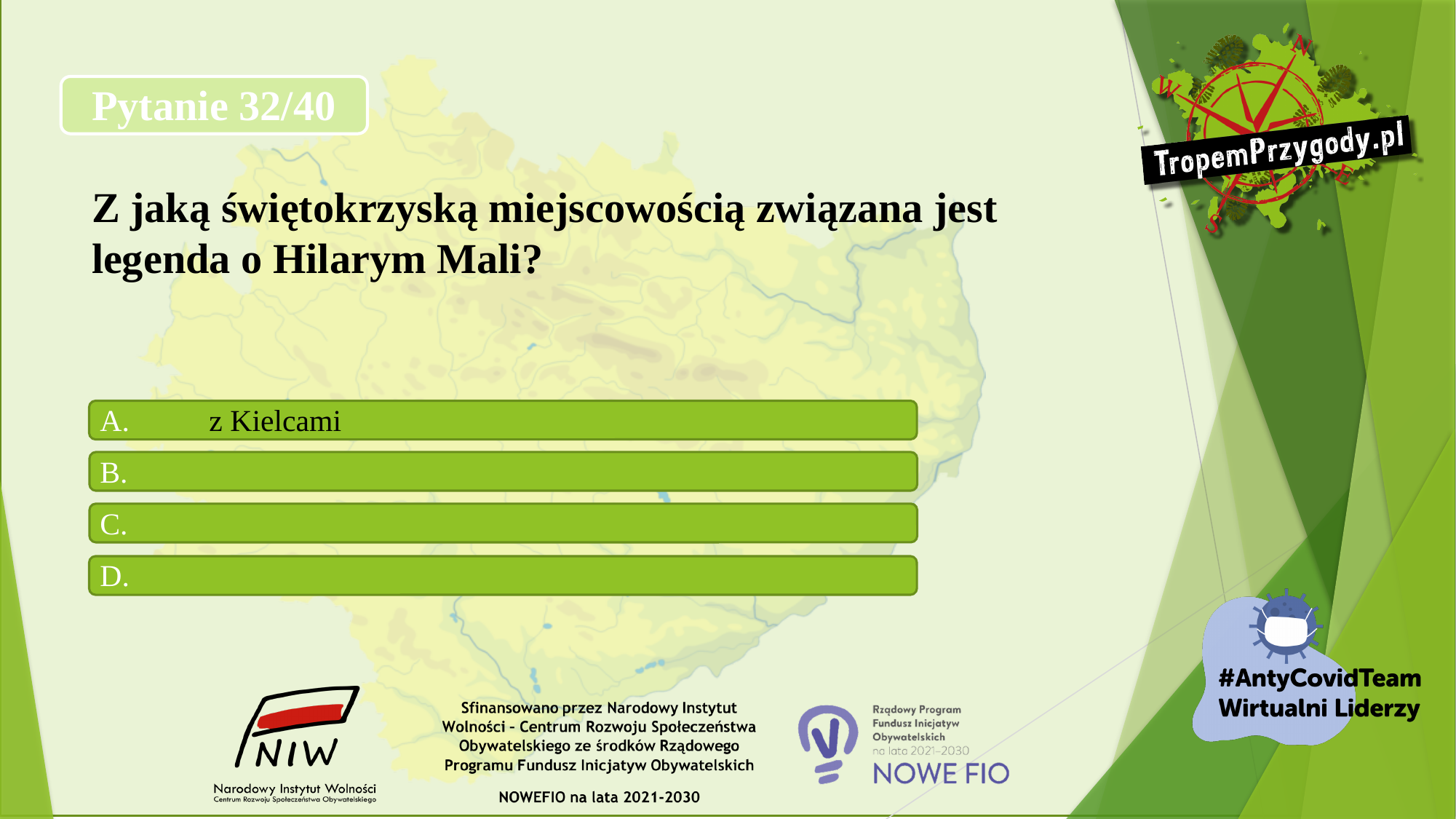

# Pytanie 32/40 Z jaką świętokrzyską miejscowością związana jest legenda o Hilarym Mali?
A.	z Kielcami
B.
C.
D.